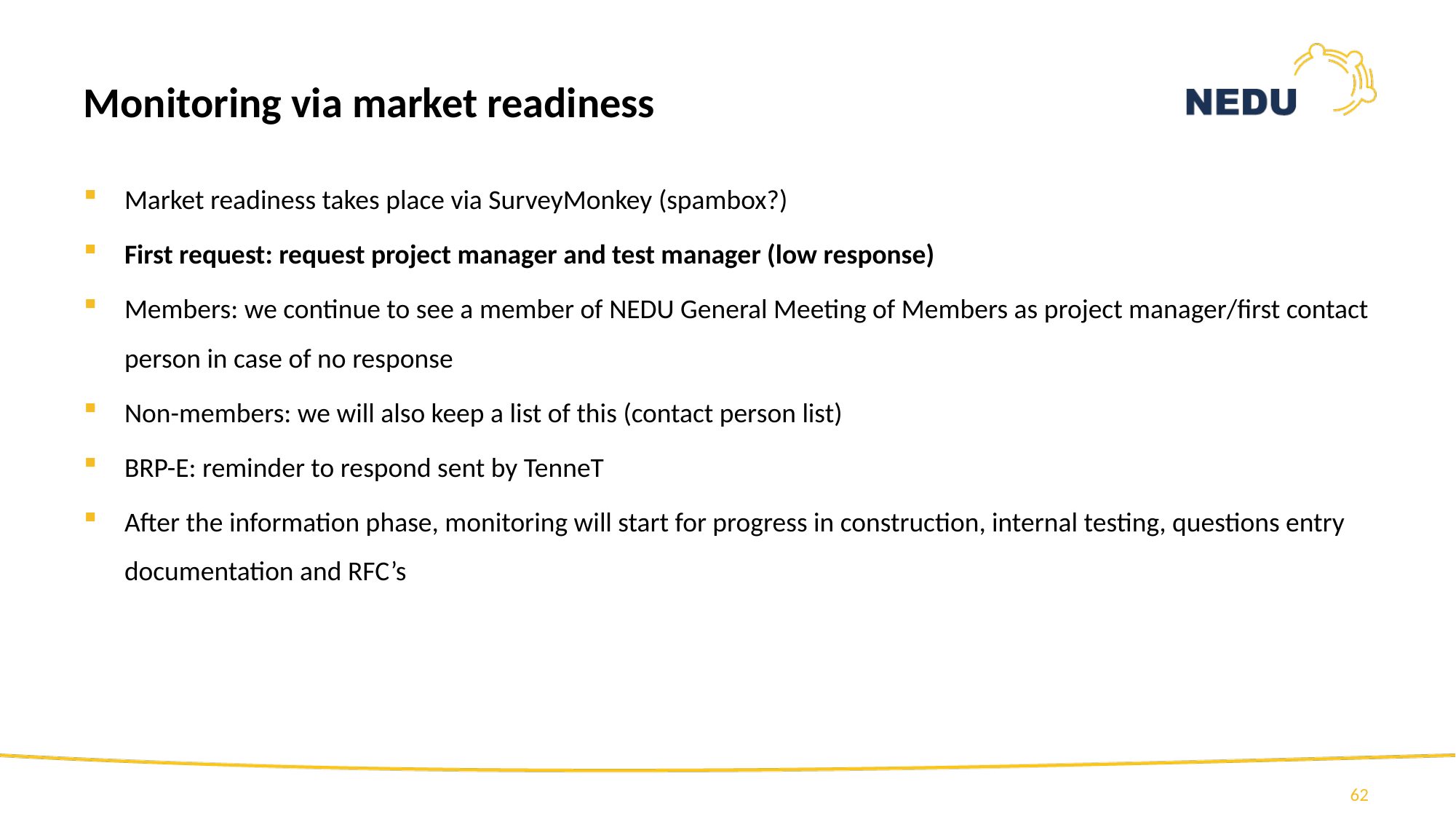

Monitoring via market readiness
Market readiness takes place via SurveyMonkey (spambox?)
First request: request project manager and test manager (low response)
Members: we continue to see a member of NEDU General Meeting of Members as project manager/first contact person in case of no response
Non-members: we will also keep a list of this (contact person list)
BRP-E: reminder to respond sent by TenneT
After the information phase, monitoring will start for progress in construction, internal testing, questions entry documentation and RFC’s

62